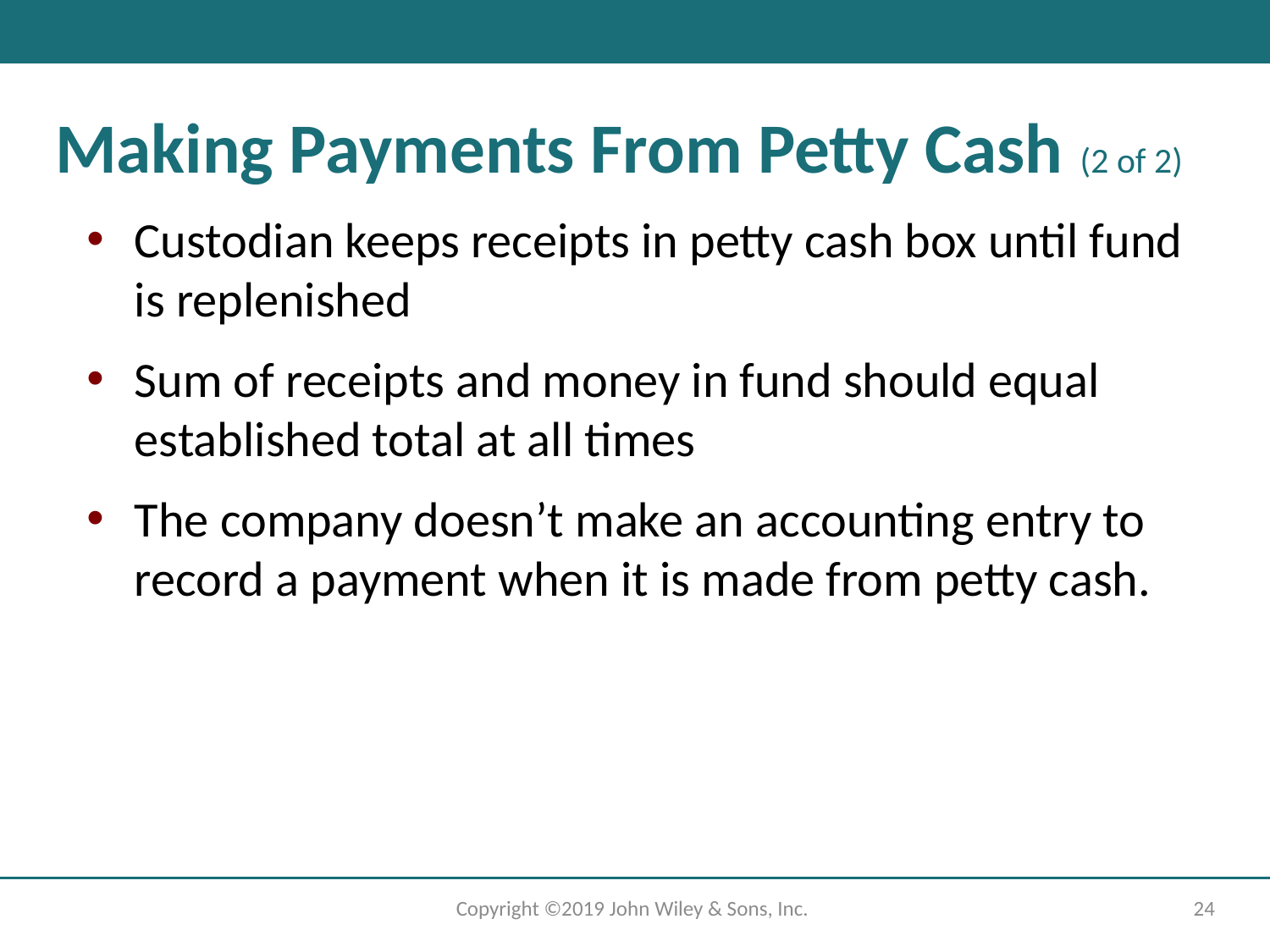

# Making Payments From Petty Cash (2 of 2)
Custodian keeps receipts in petty cash box until fund is replenished
Sum of receipts and money in fund should equal established total at all times
The company doesn’t make an accounting entry to record a payment when it is made from petty cash.
Copyright ©2019 John Wiley & Sons, Inc.
24